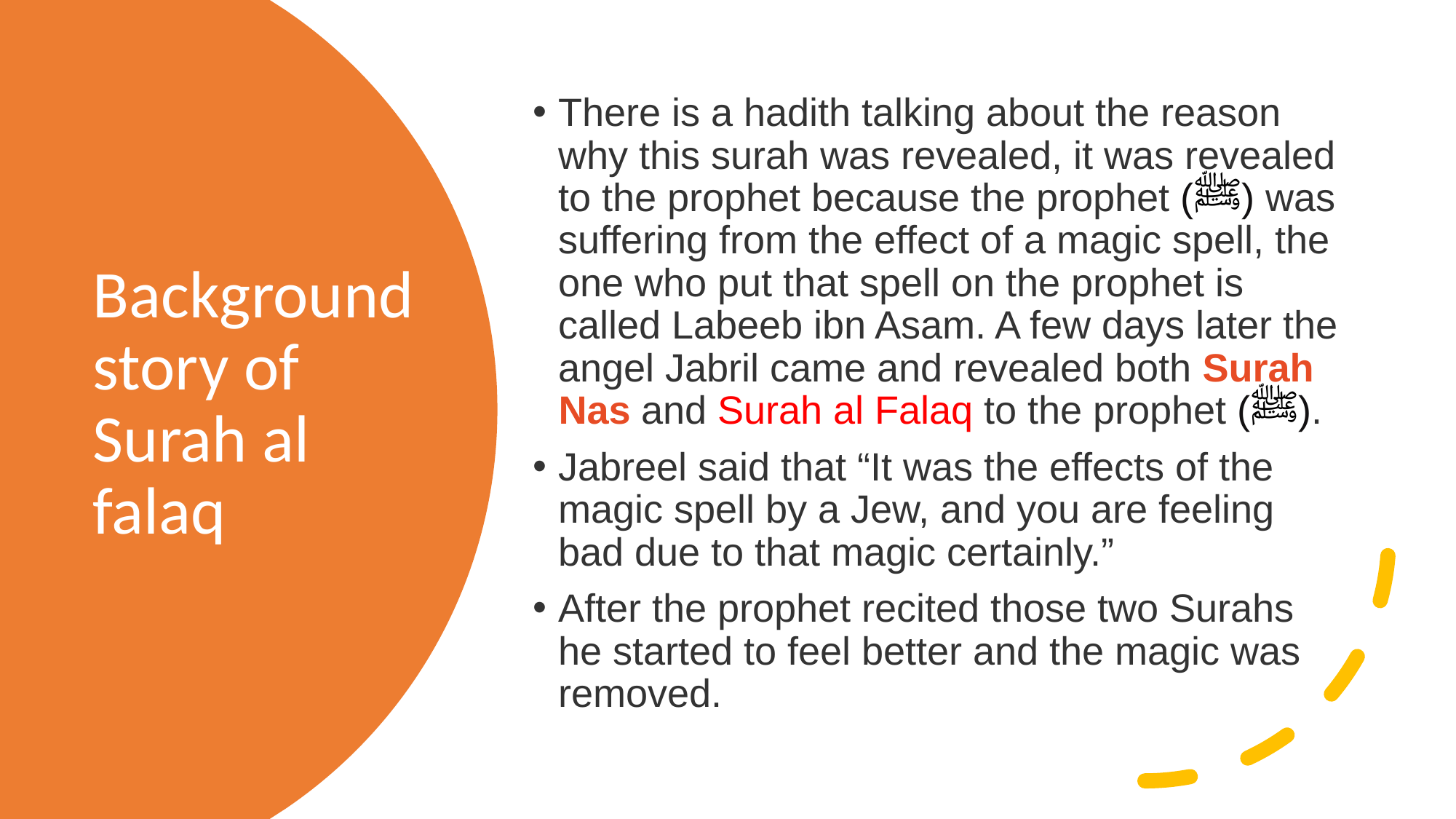

There is a hadith talking about the reason why this surah was revealed, it was revealed to the prophet because the prophet (ﷺ) was suffering from the effect of a magic spell, the one who put that spell on the prophet is called Labeeb ibn Asam. A few days later the angel Jabril came and revealed both Surah Nas and Surah al Falaq to the prophet (ﷺ).
Jabreel said that “It was the effects of the magic spell by a Jew, and you are feeling bad due to that magic certainly.”
After the prophet recited those two Surahs he started to feel better and the magic was removed.
# Background story of Surah al falaq